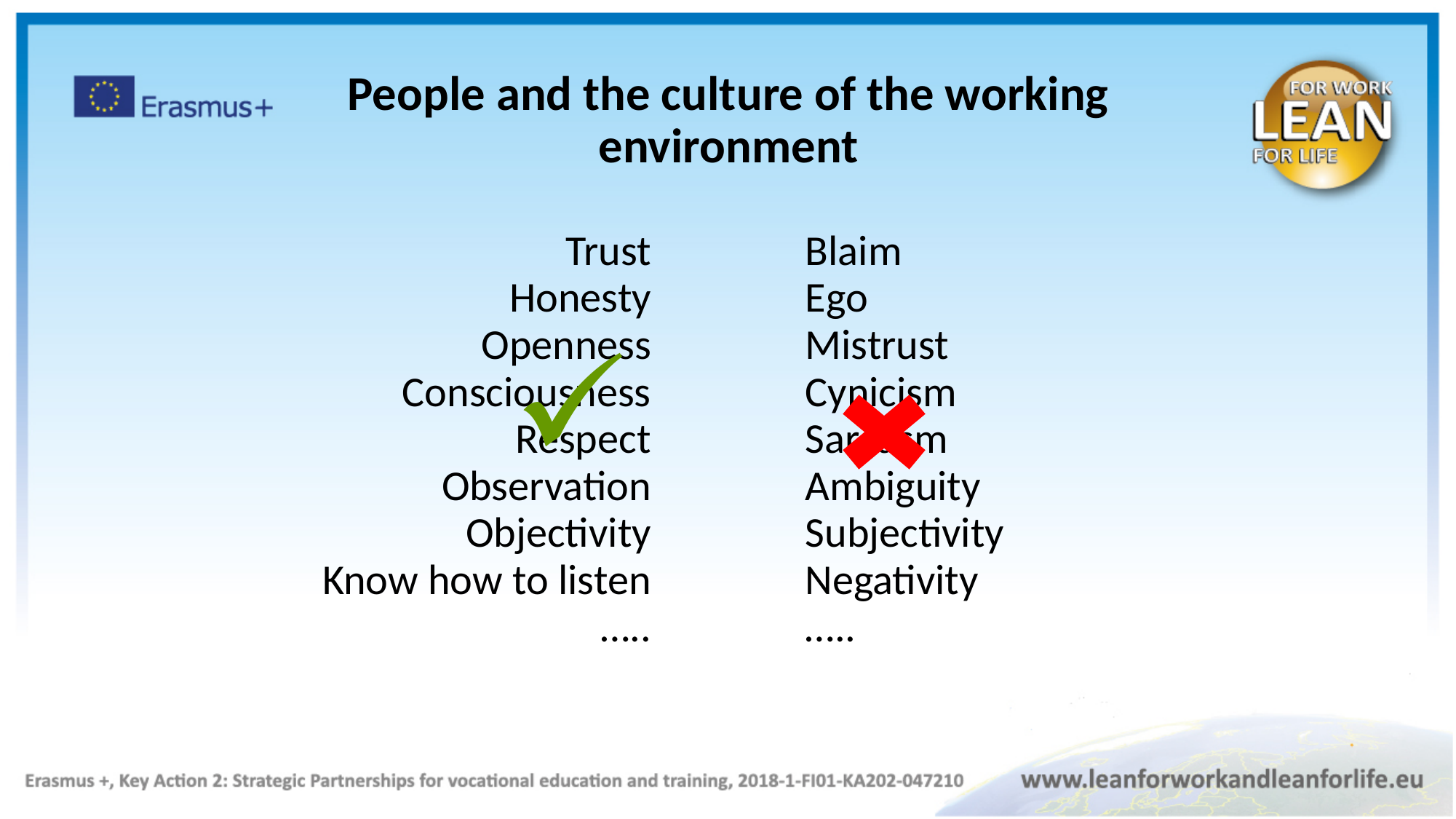

People and the culture of the working environment
Blaim
Ego
Mistrust
Cynicism
Sarcasm
Ambiguity
Subjectivity
Negativity
…..
Trust
Honesty
Openness
Consciousness
Respect
Observation
Objectivity
Know how to listen
…..